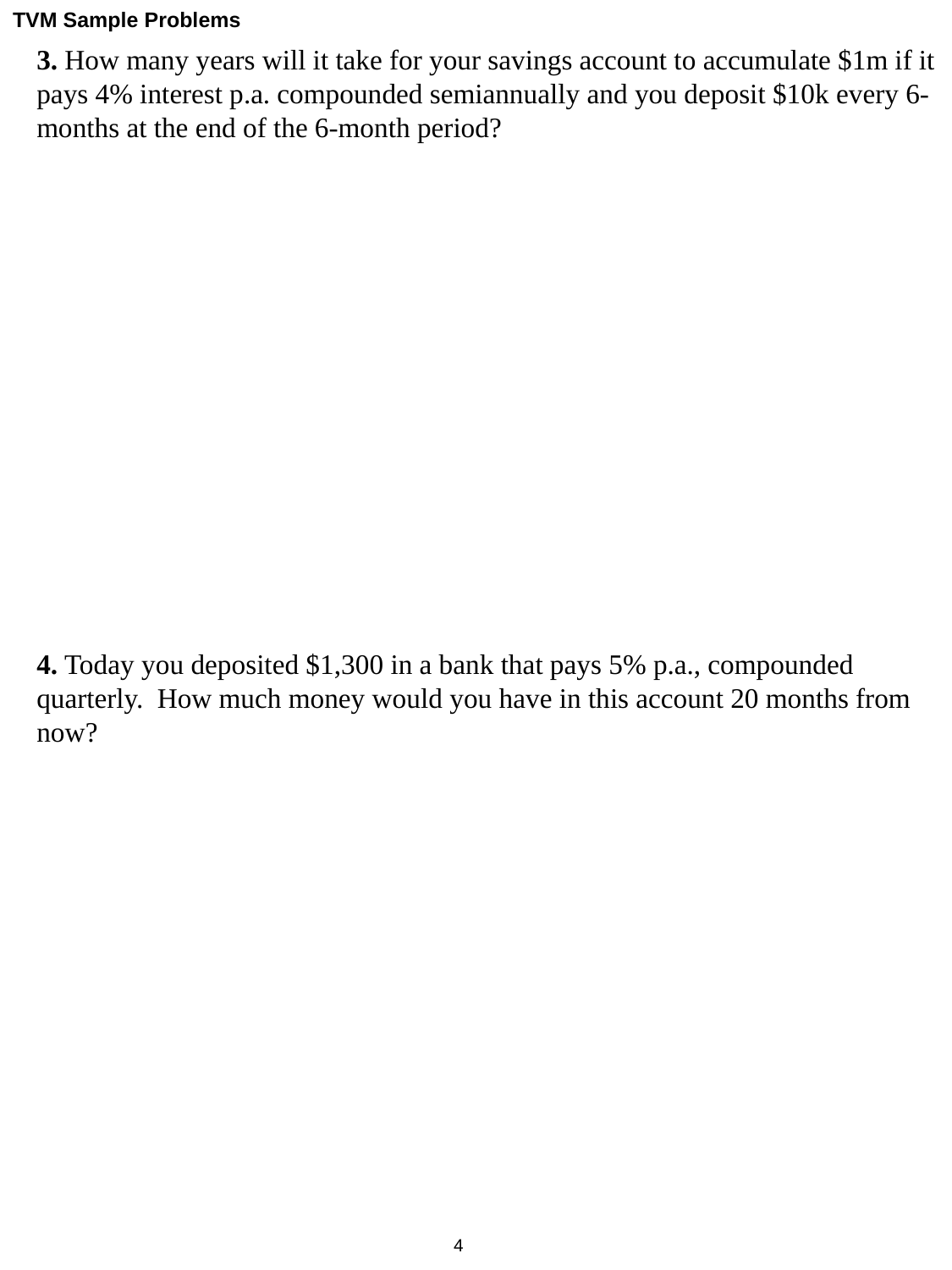

TVM Sample Problems
3. How many years will it take for your savings account to accumulate $1m if it pays 4% interest p.a. compounded semiannually and you deposit $10k every 6-months at the end of the 6-month period?

4. Today you deposited $1,300 in a bank that pays 5% p.a., compounded quarterly.  How much money would you have in this account 20 months from now?
4